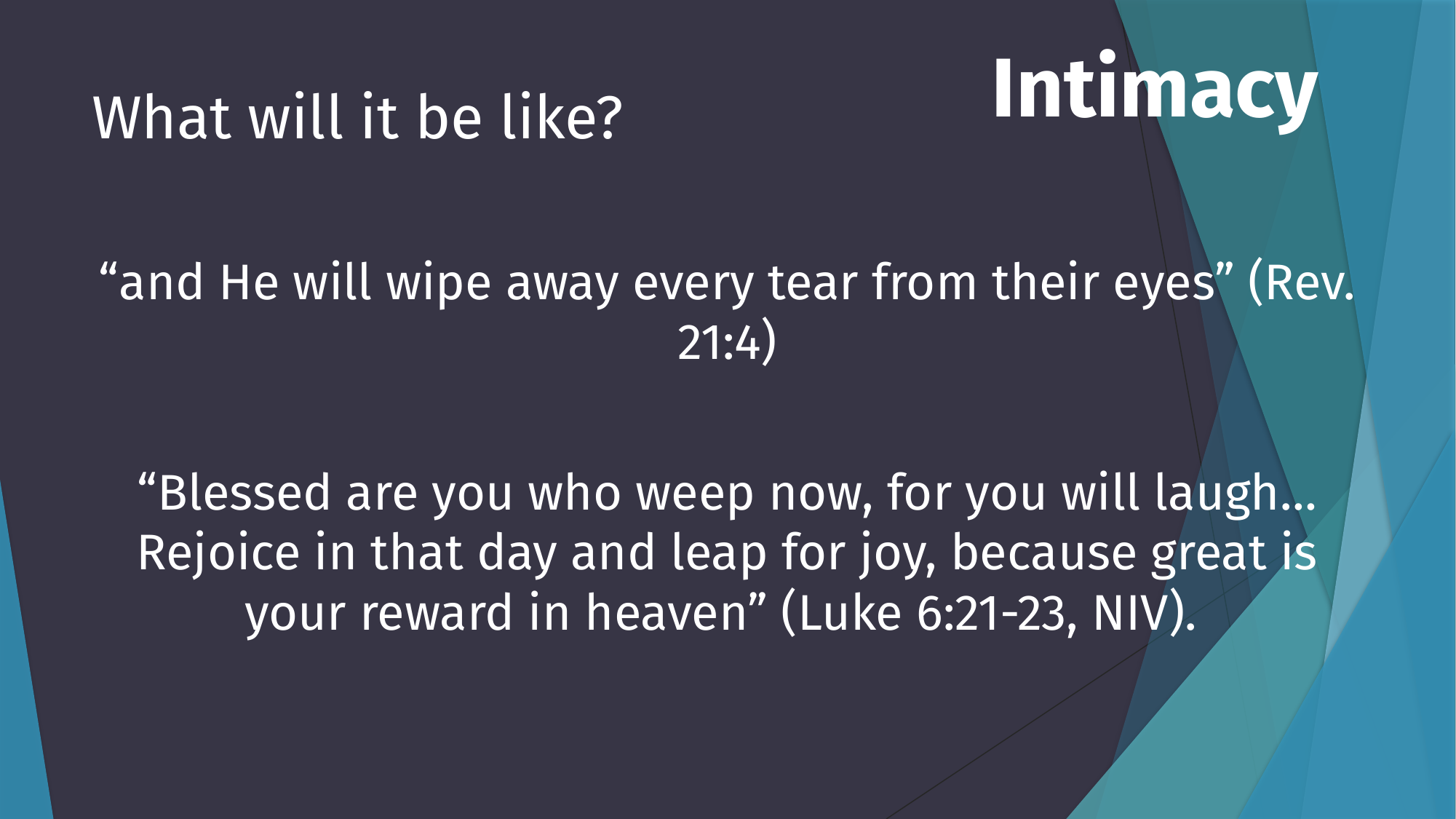

Intimacy
# What will it be like?
“and He will wipe away every tear from their eyes” (Rev. 21:4)

“Blessed are you who weep now, for you will laugh…Rejoice in that day and leap for joy, because great is your reward in heaven” (Luke 6:21-23, NIV).